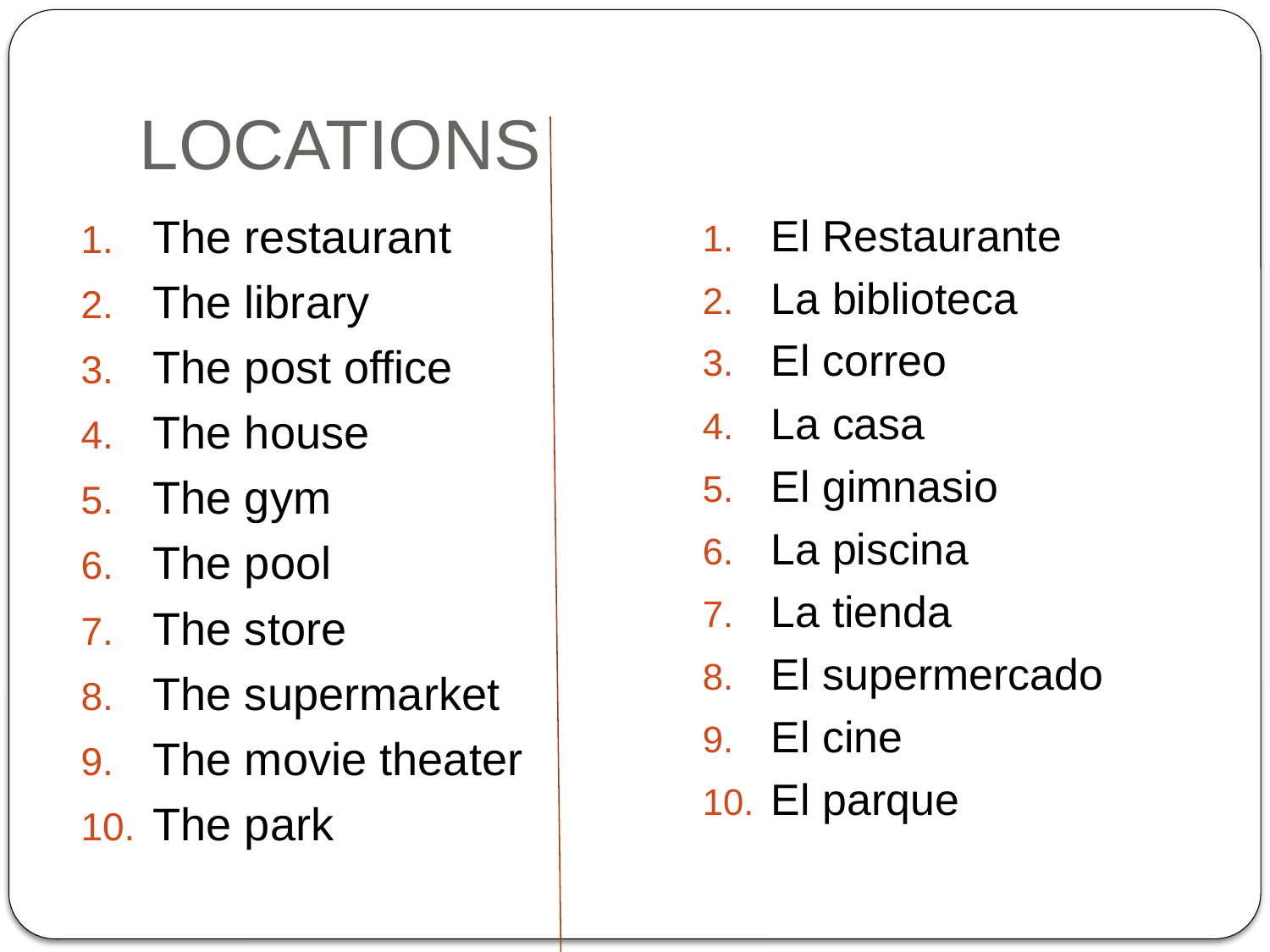

# LOCATIONS
The restaurant
The library
The post office
The house
The gym
The pool
The store
The supermarket
The movie theater
The park
El Restaurante
La biblioteca
El correo
La casa
El gimnasio
La piscina
La tienda
El supermercado
El cine
El parque